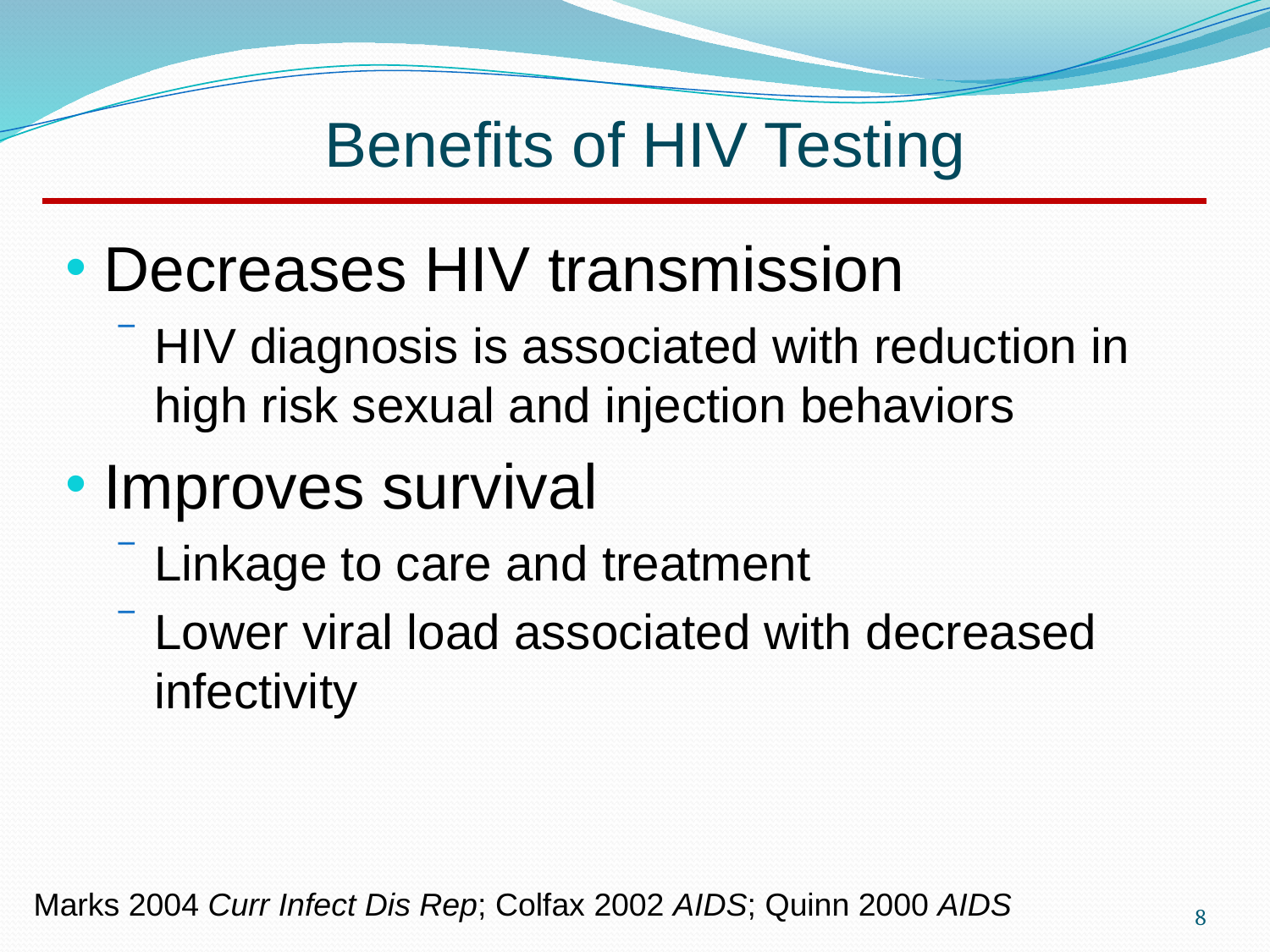

# Benefits of HIV Testing
Decreases HIV transmission
HIV diagnosis is associated with reduction in high risk sexual and injection behaviors
Improves survival
Linkage to care and treatment
Lower viral load associated with decreased infectivity

Marks 2004 Curr Infect Dis Rep; Colfax 2002 AIDS; Quinn 2000 AIDS
8